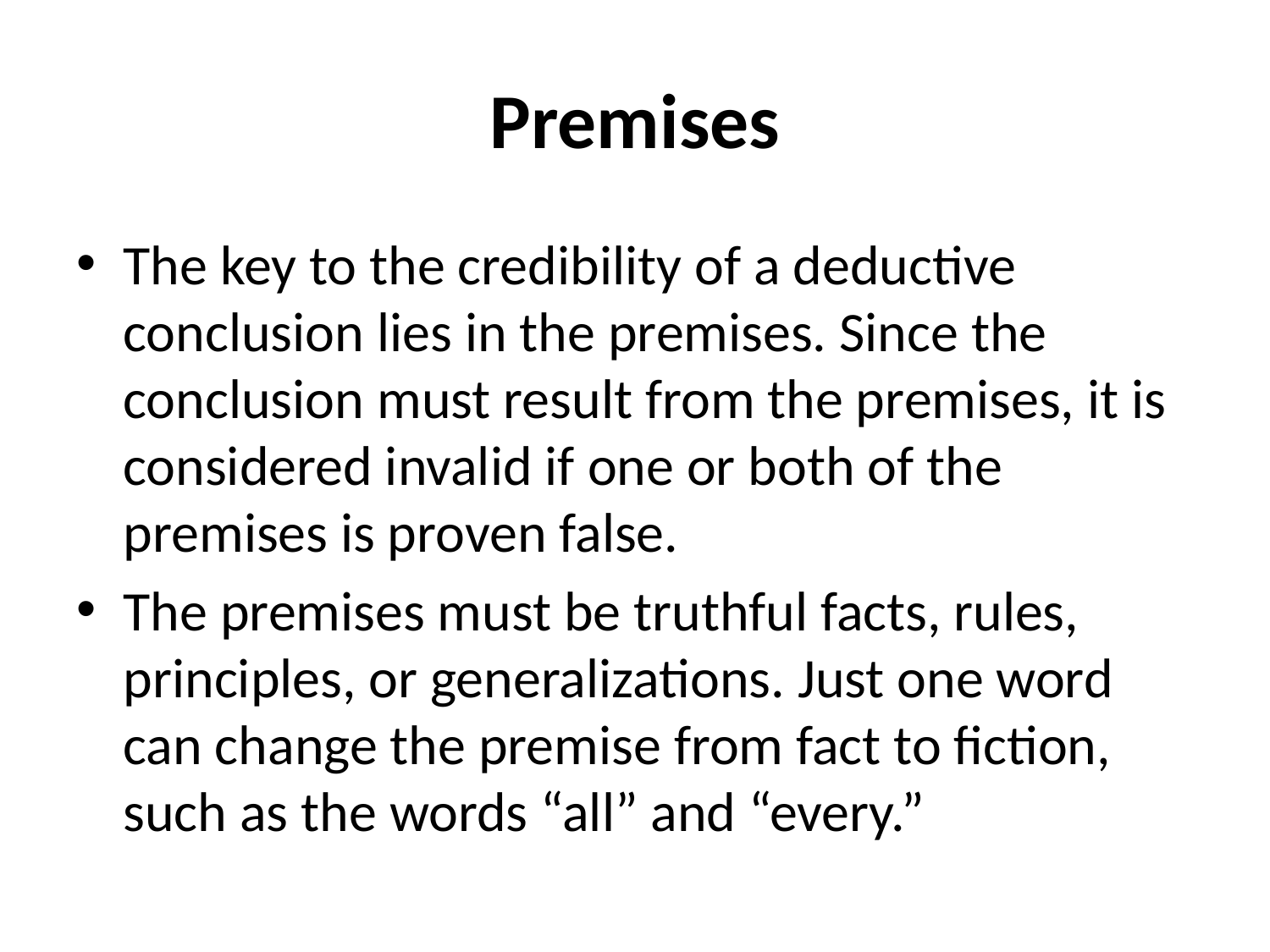

# Premises
The key to the credibility of a deductive conclusion lies in the premises. Since the conclusion must result from the premises, it is considered invalid if one or both of the premises is proven false.
The premises must be truthful facts, rules, principles, or generalizations. Just one word can change the premise from fact to fiction, such as the words “all” and “every.”